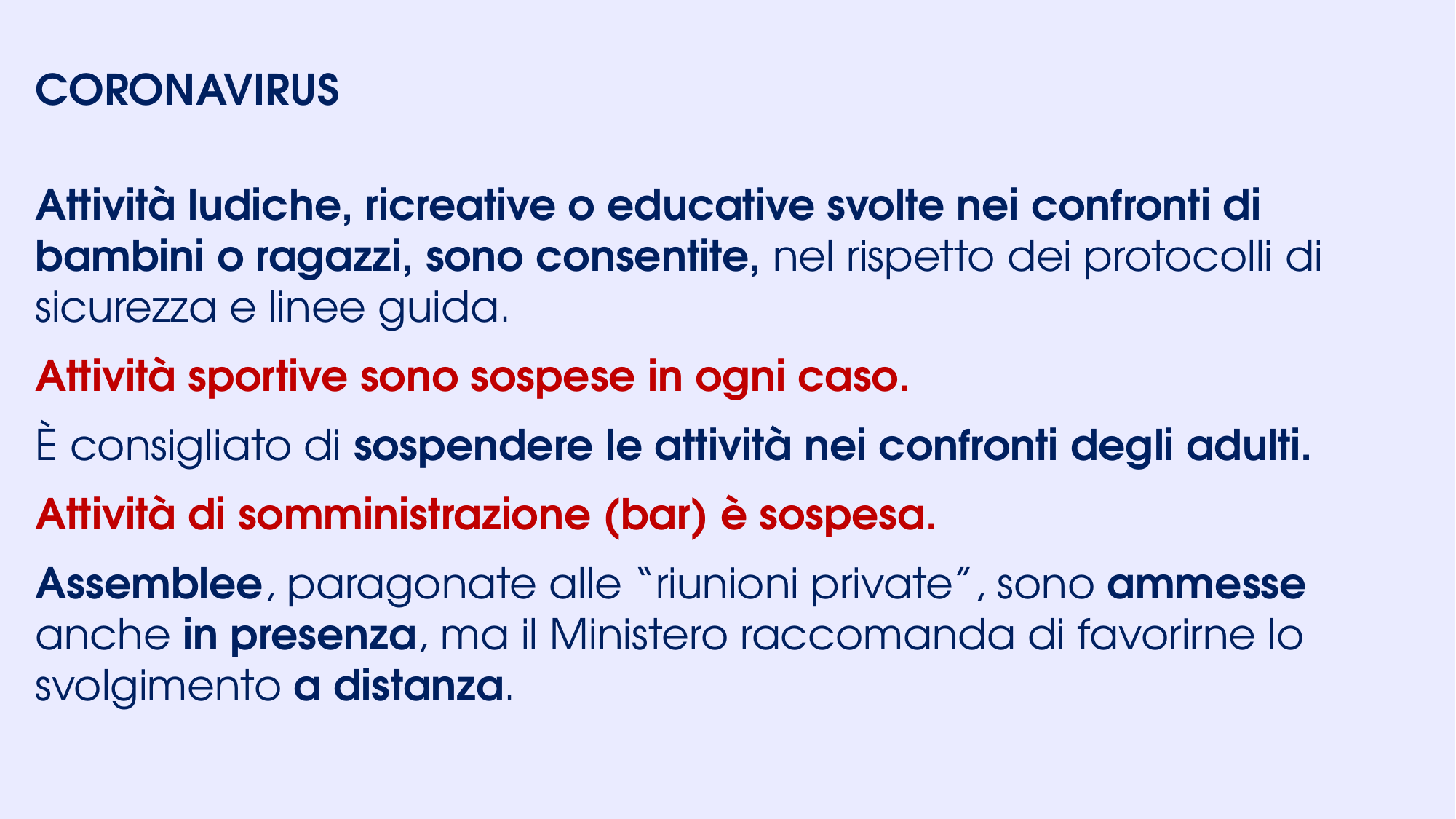

CORONAVIRUS
Attività ludiche, ricreative o educative svolte nei confronti di bambini o ragazzi, sono consentite, nel rispetto dei protocolli di sicurezza e linee guida.
Attività sportive sono sospese in ogni caso.
È consigliato di sospendere le attività nei confronti degli adulti.
Attività di somministrazione (bar) è sospesa.
Assemblee, paragonate alle “riunioni private”, sono ammesse anche in presenza, ma il Ministero raccomanda di favorirne lo svolgimento a distanza.